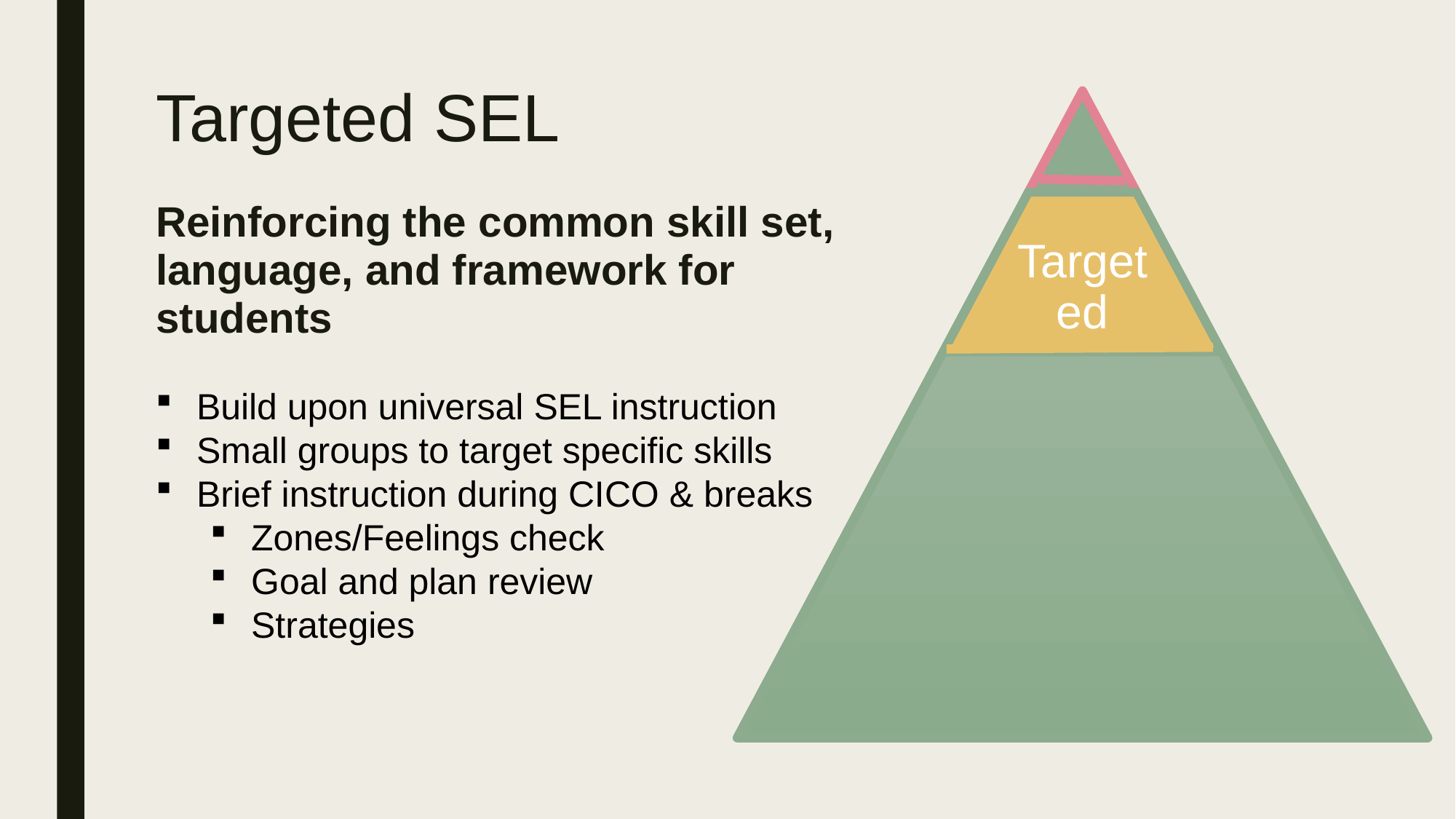

# Targeted SEL

Targeted

Reinforcing the common skill set, language, and framework for students
Build upon universal SEL instruction
Small groups to target specific skills
Brief instruction during CICO & breaks
Zones/Feelings check
Goal and plan review
Strategies